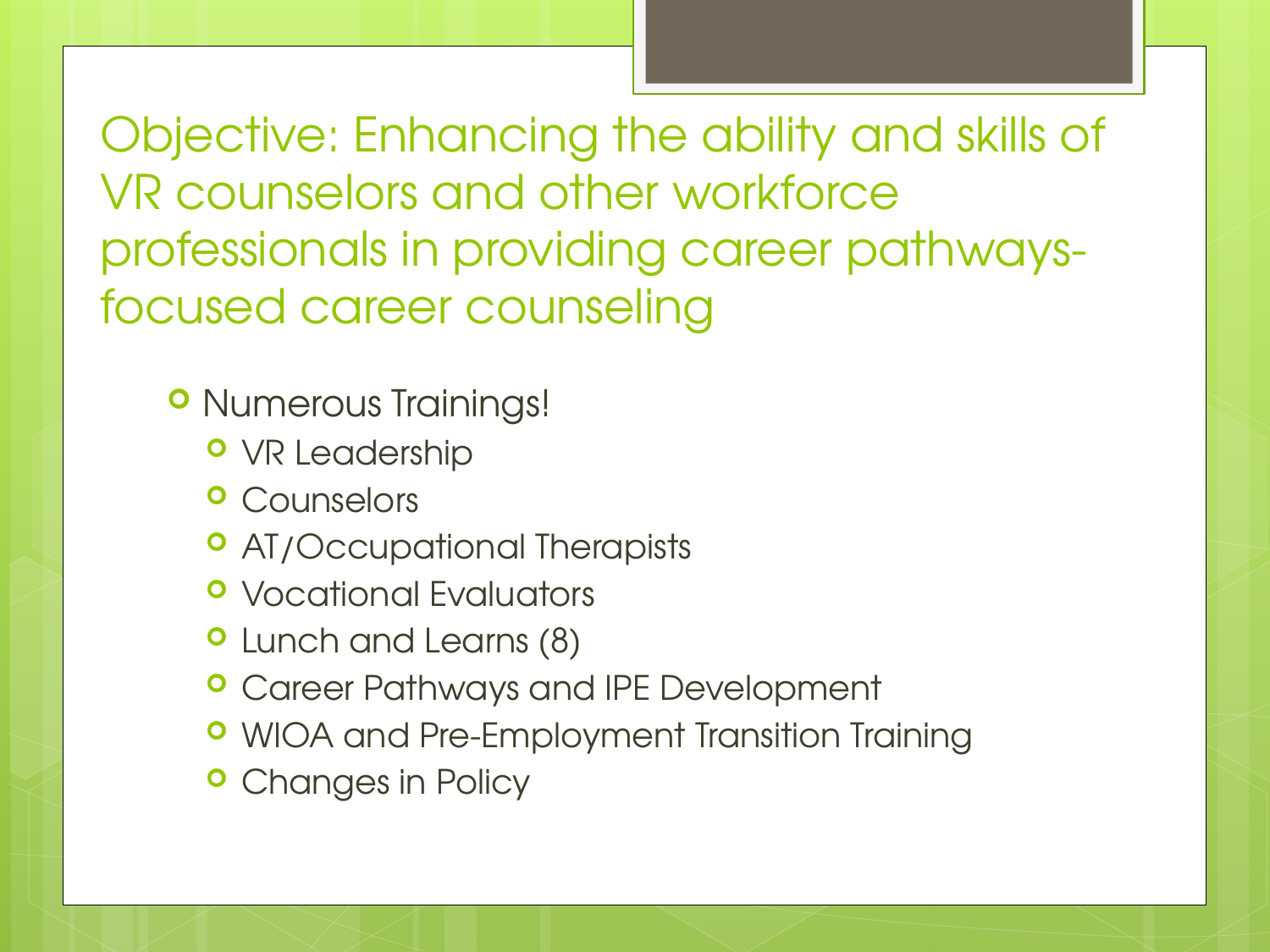

# Objective: Enhancing the ability and skills of VR counselors and other workforce professionals in providing career pathways-focused career counseling

Numerous Trainings!
VR Leadership
Counselors
AT/Occupational Therapists
Vocational Evaluators
Lunch and Learns (8)
Career Pathways and IPE Development
WIOA and Pre-Employment Transition Training
Changes in Policy